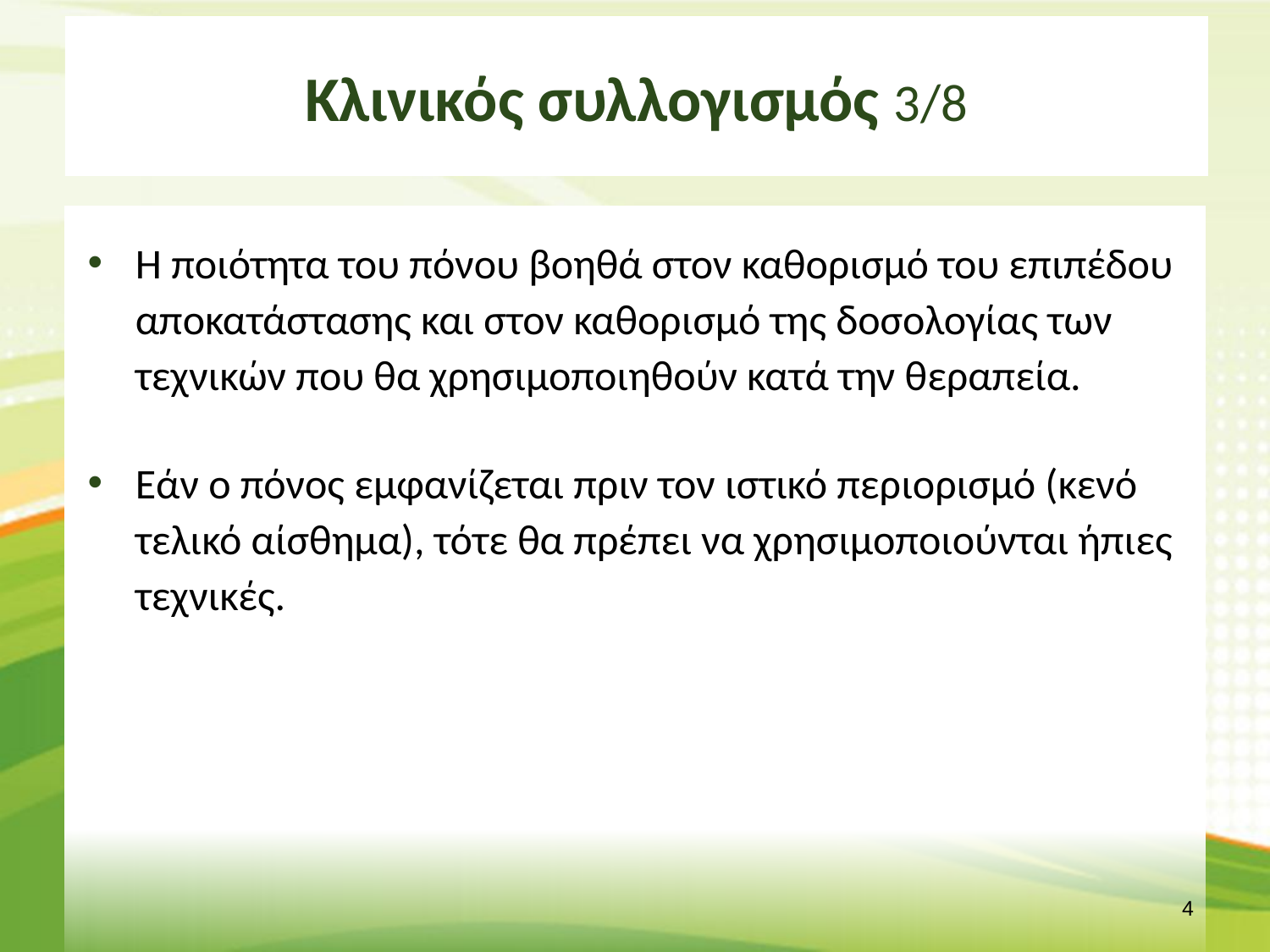

# Κλινικός συλλογισμός 3/8
Η ποιότητα του πόνου βοηθά στον καθορισμό του επιπέδου αποκατάστασης και στον καθορισμό της δοσολογίας των τεχνικών που θα χρησιμοποιηθούν κατά την θεραπεία.
Εάν ο πόνος εμφανίζεται πριν τον ιστικό περιορισμό (κενό τελικό αίσθημα), τότε θα πρέπει να χρησιμοποιούνται ήπιες τεχνικές.

4